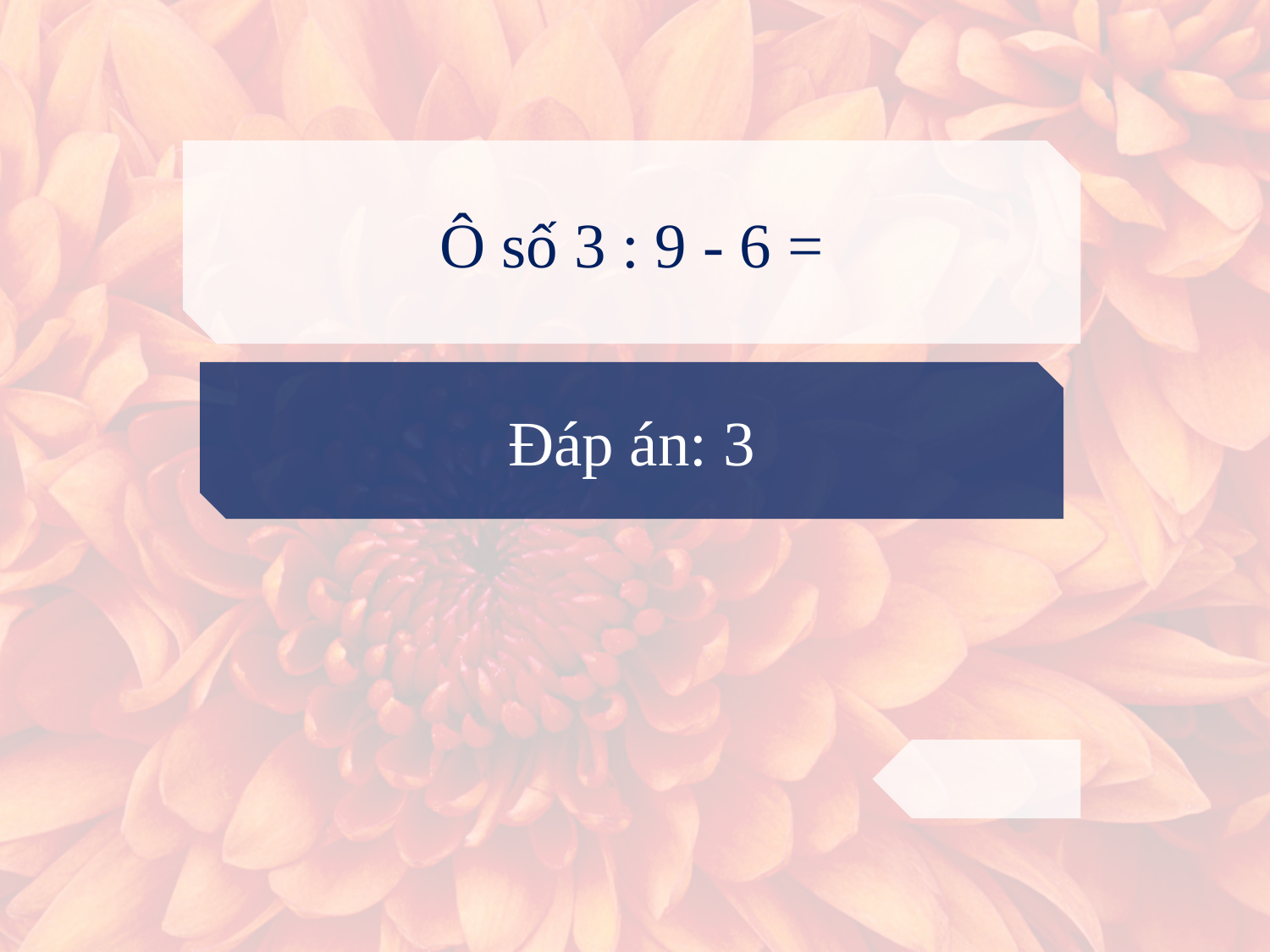

Ô số 3 : 9 - 6 =
Đáp án: 3